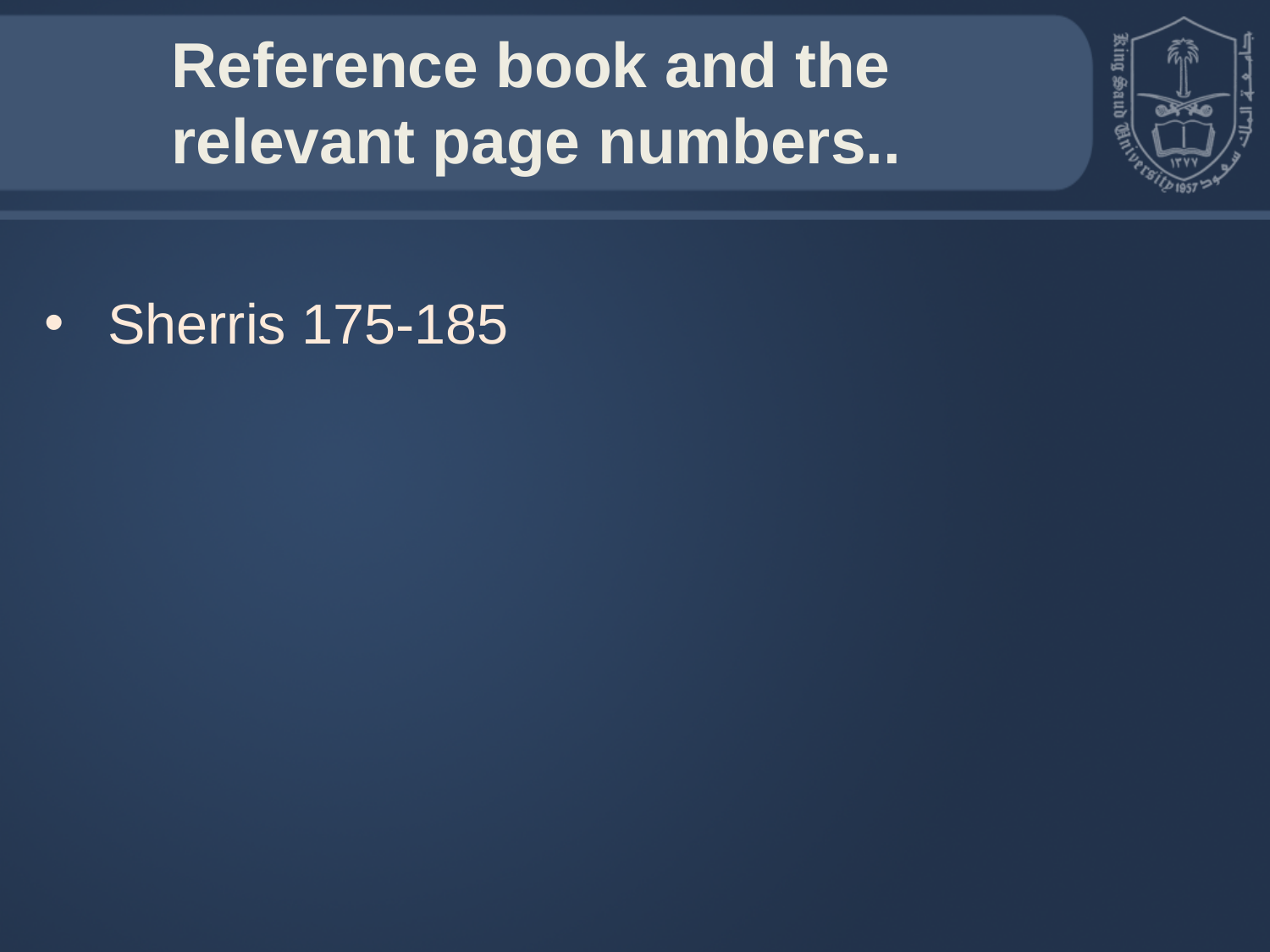

# Reference book and the relevant page numbers..
 Sherris 175-185